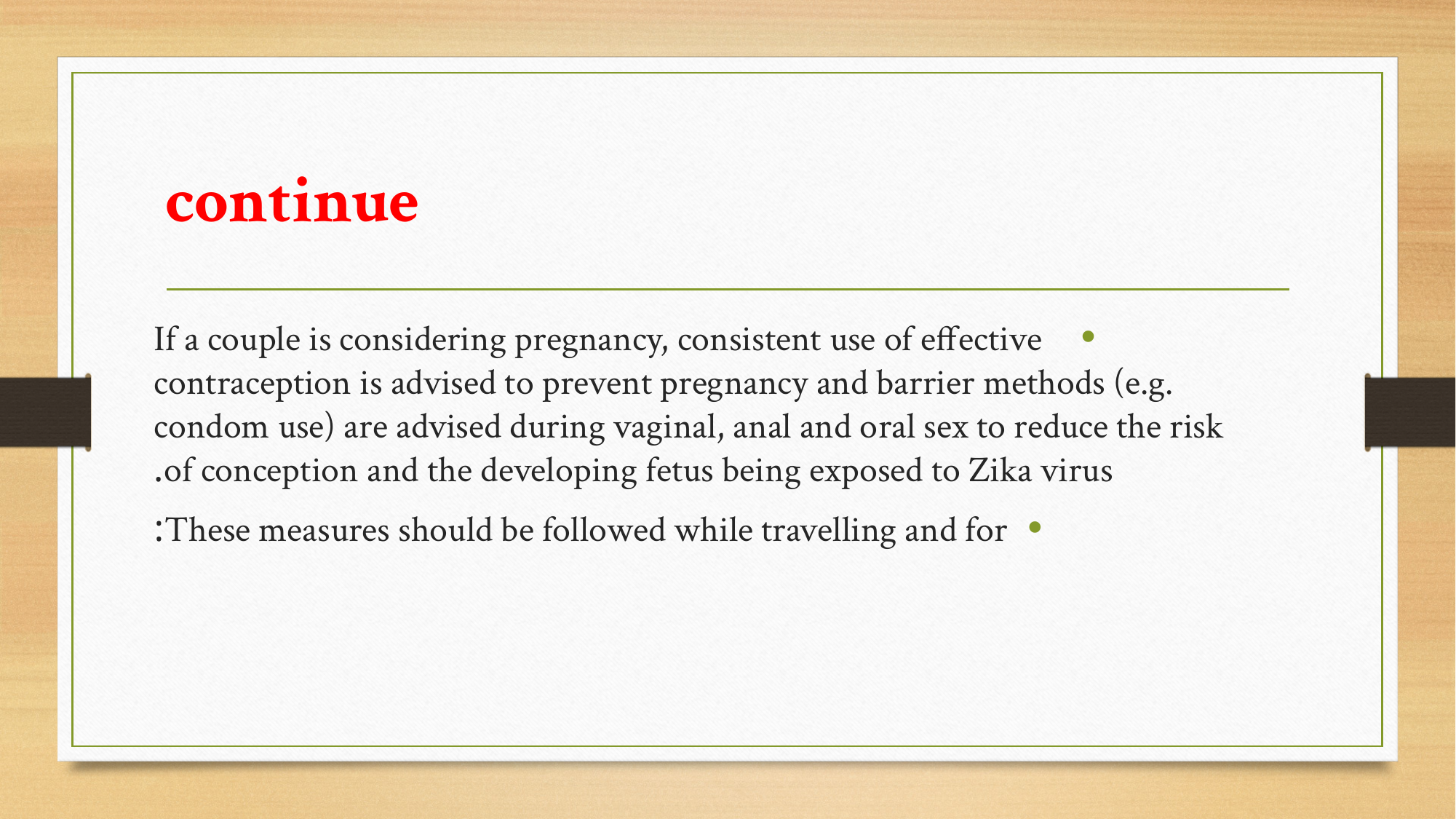

# continue
  If a couple is considering pregnancy, consistent use of effective contraception is advised to prevent pregnancy and barrier methods (e.g. condom use) are advised during vaginal, anal and oral sex to reduce the risk of conception and the developing fetus being exposed to Zika virus.
These measures should be followed while travelling and for: